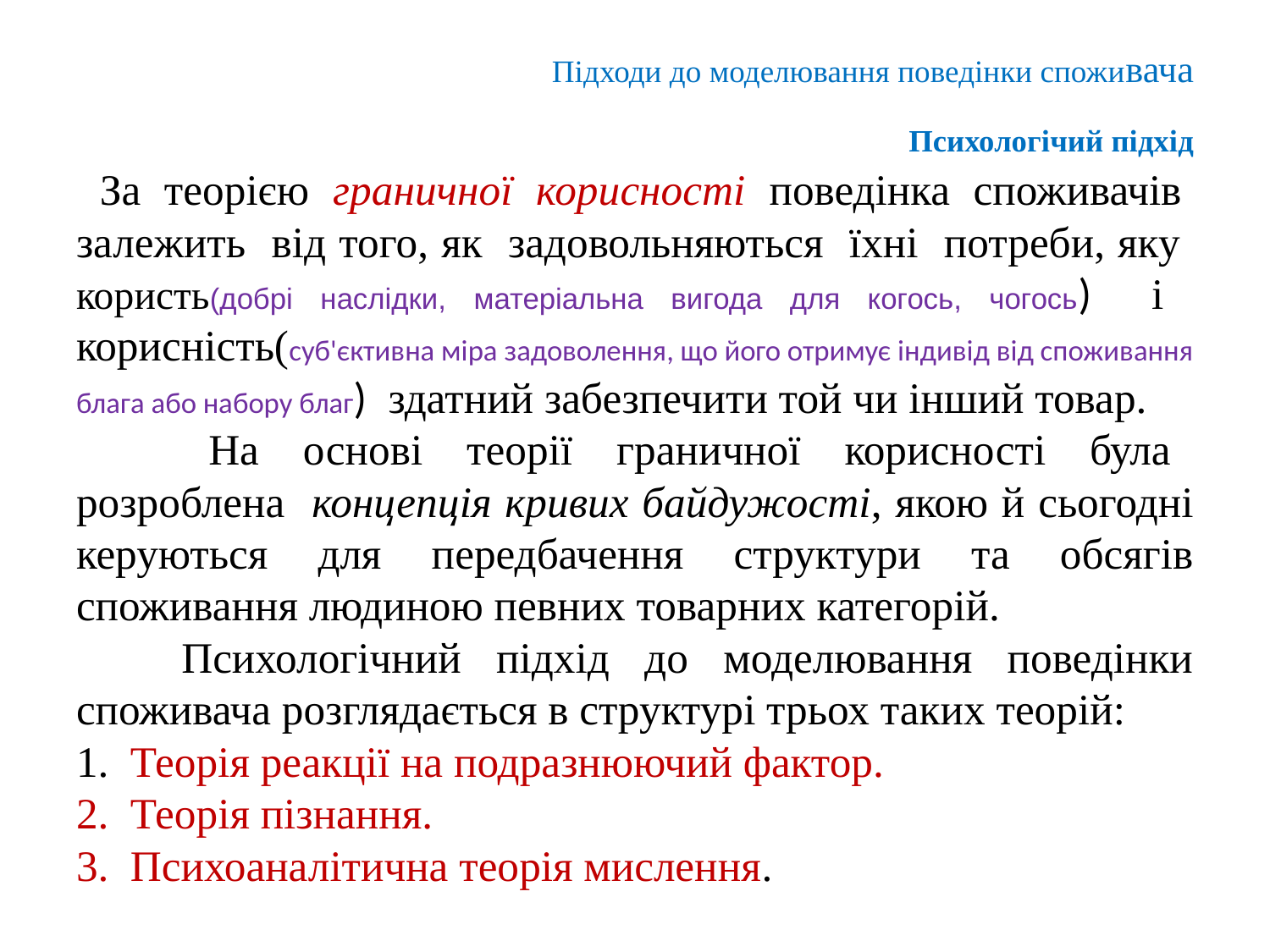

# Підходи до моделювання поведінки споживача
 Психологічий підхід
  За  теорією  граничної  корисності  поведінка  споживачів  залежить  від того, як  задовольняються  їхні  потреби, яку  користь(добрі наслідки, матеріальна вигода для когось, чогось)  і  корисність(суб'єктивна міра задоволення, що його отримує індивід від споживання блага або набору благ)  здатний забезпечити той чи інший товар.
      На  основі  теорії  граничної  корисності  була  розроблена  концепція кривих байдужості, якою й сьогодні керуються для передбачення структури та обсягів споживання людиною певних товарних категорій.
   Психологічний підхід до моделювання поведінки споживача розглядається в структурі трьох таких теорій:
1.  Теорія реакції на подразнюючий фактор.
2.  Теорія пізнання.
3.  Психоаналітична теорія мислення.